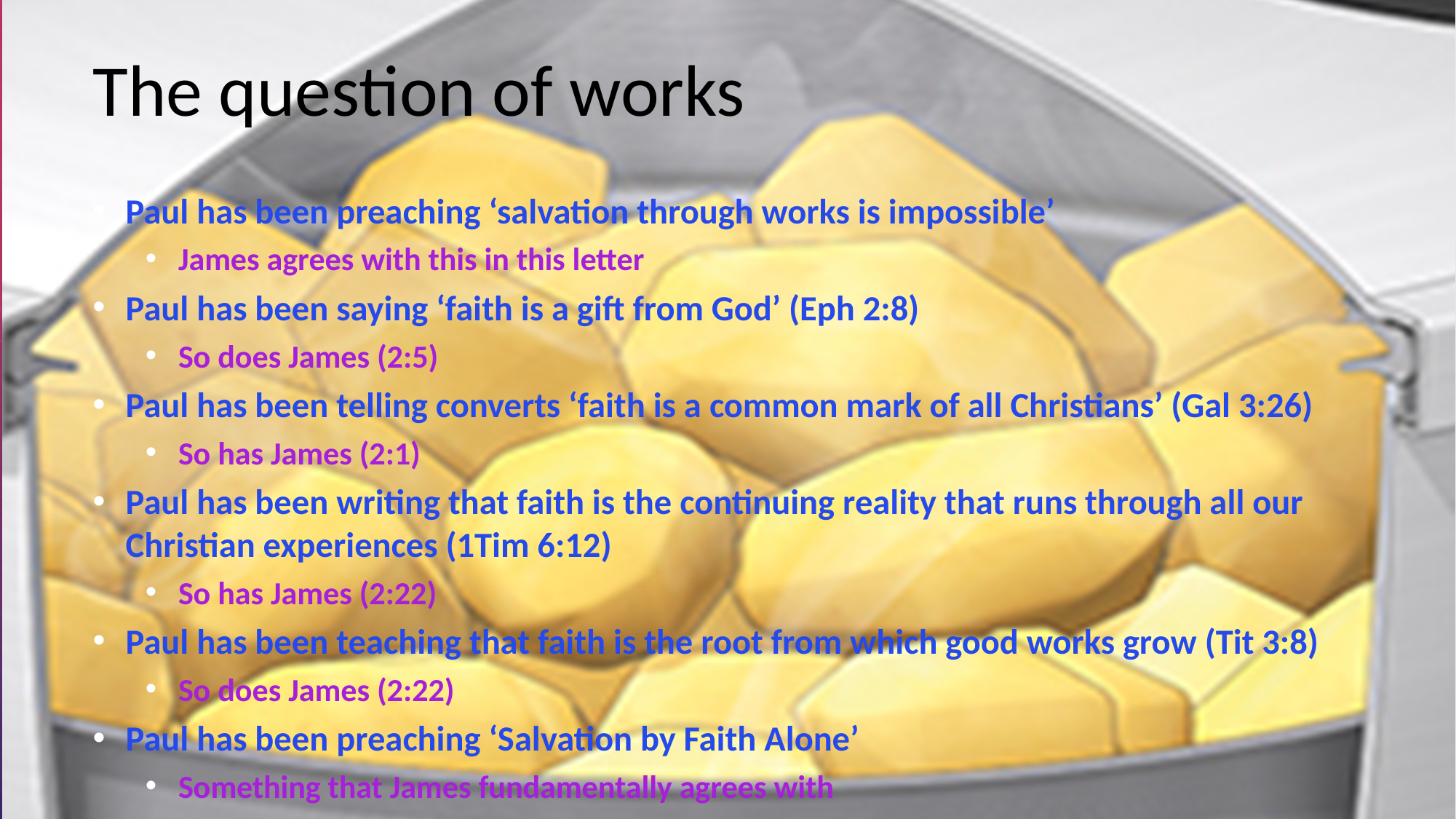

# The question of works
Paul has been preaching ‘salvation through works is impossible’
James agrees with this in this letter
Paul has been saying ‘faith is a gift from God’ (Eph 2:8)
So does James (2:5)
Paul has been telling converts ‘faith is a common mark of all Christians’ (Gal 3:26)
So has James (2:1)
Paul has been writing that faith is the continuing reality that runs through all our Christian experiences (1Tim 6:12)
So has James (2:22)
Paul has been teaching that faith is the root from which good works grow (Tit 3:8)
So does James (2:22)
Paul has been preaching ‘Salvation by Faith Alone’
Something that James fundamentally agrees with